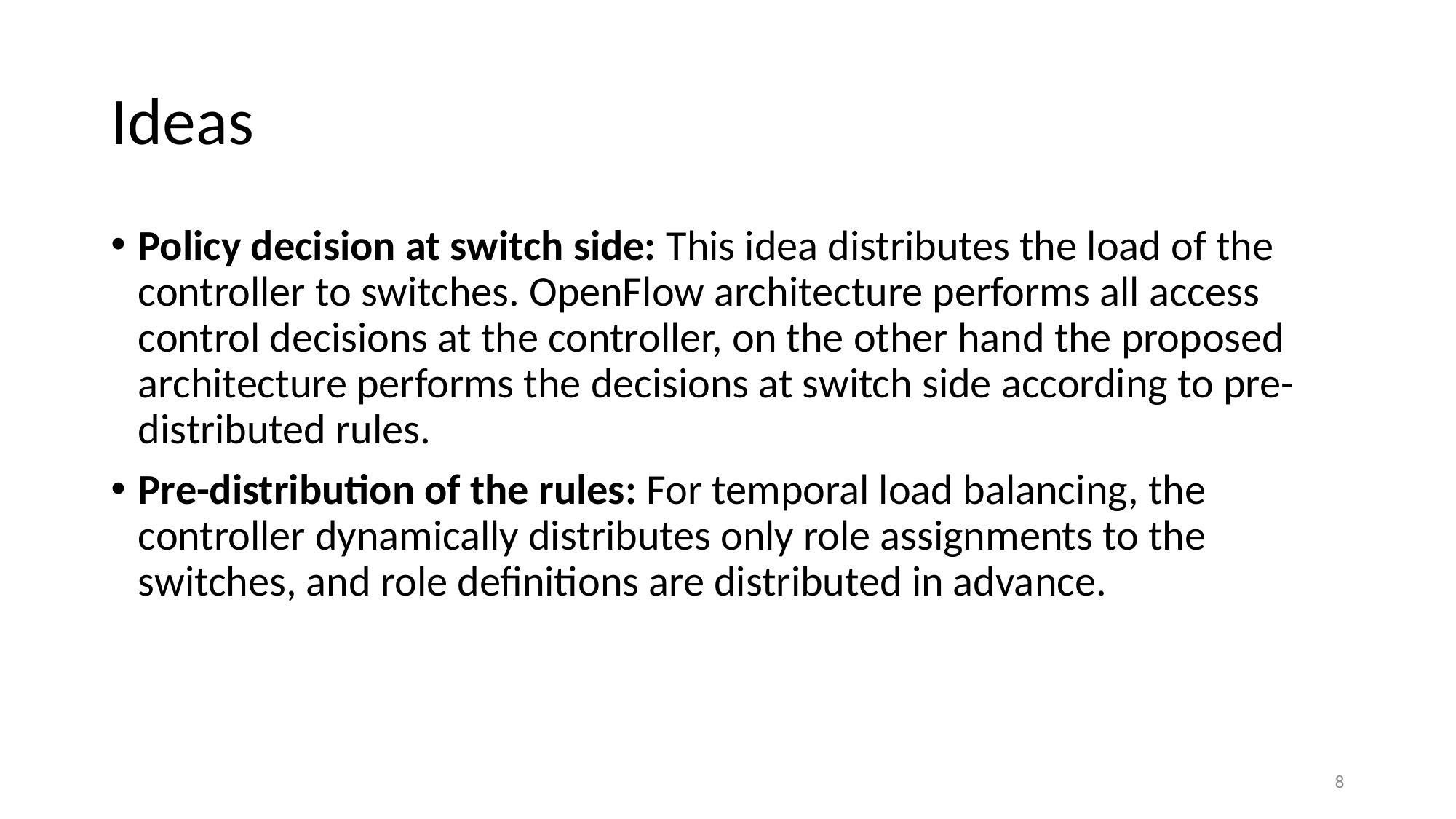

# Ideas
Policy decision at switch side: This idea distributes the load of the controller to switches. OpenFlow architecture performs all access control decisions at the controller, on the other hand the proposed architecture performs the decisions at switch side according to pre-distributed rules.
Pre-distribution of the rules: For temporal load balancing, the controller dynamically distributes only role assignments to the switches, and role definitions are distributed in advance.
8